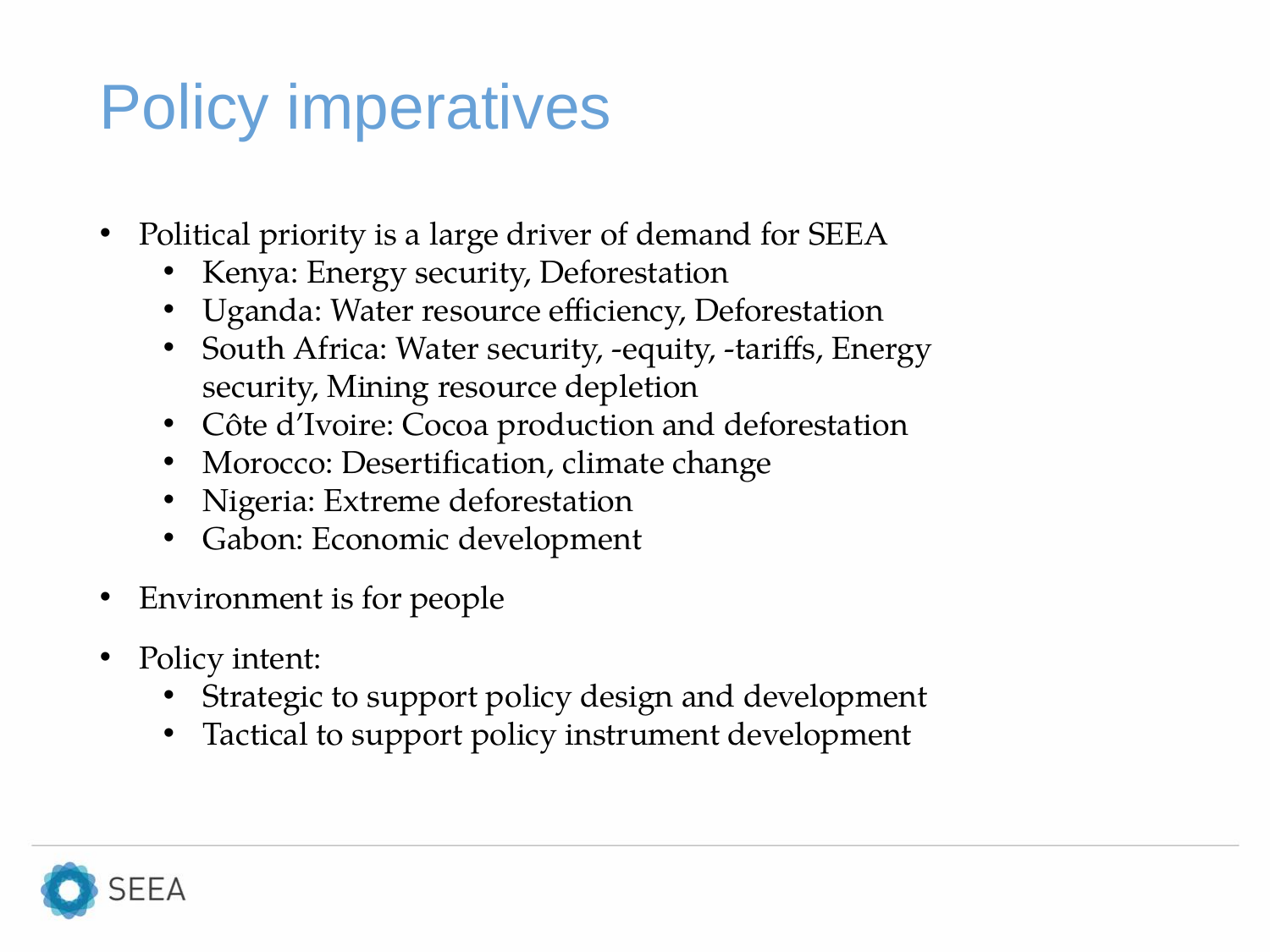

# Policy imperatives
Political priority is a large driver of demand for SEEA
Kenya: Energy security, Deforestation
Uganda: Water resource efficiency, Deforestation
South Africa: Water security, -equity, -tariffs, Energy security, Mining resource depletion
Côte d’Ivoire: Cocoa production and deforestation
Morocco: Desertification, climate change
Nigeria: Extreme deforestation
Gabon: Economic development
Environment is for people
Policy intent:
Strategic to support policy design and development
Tactical to support policy instrument development